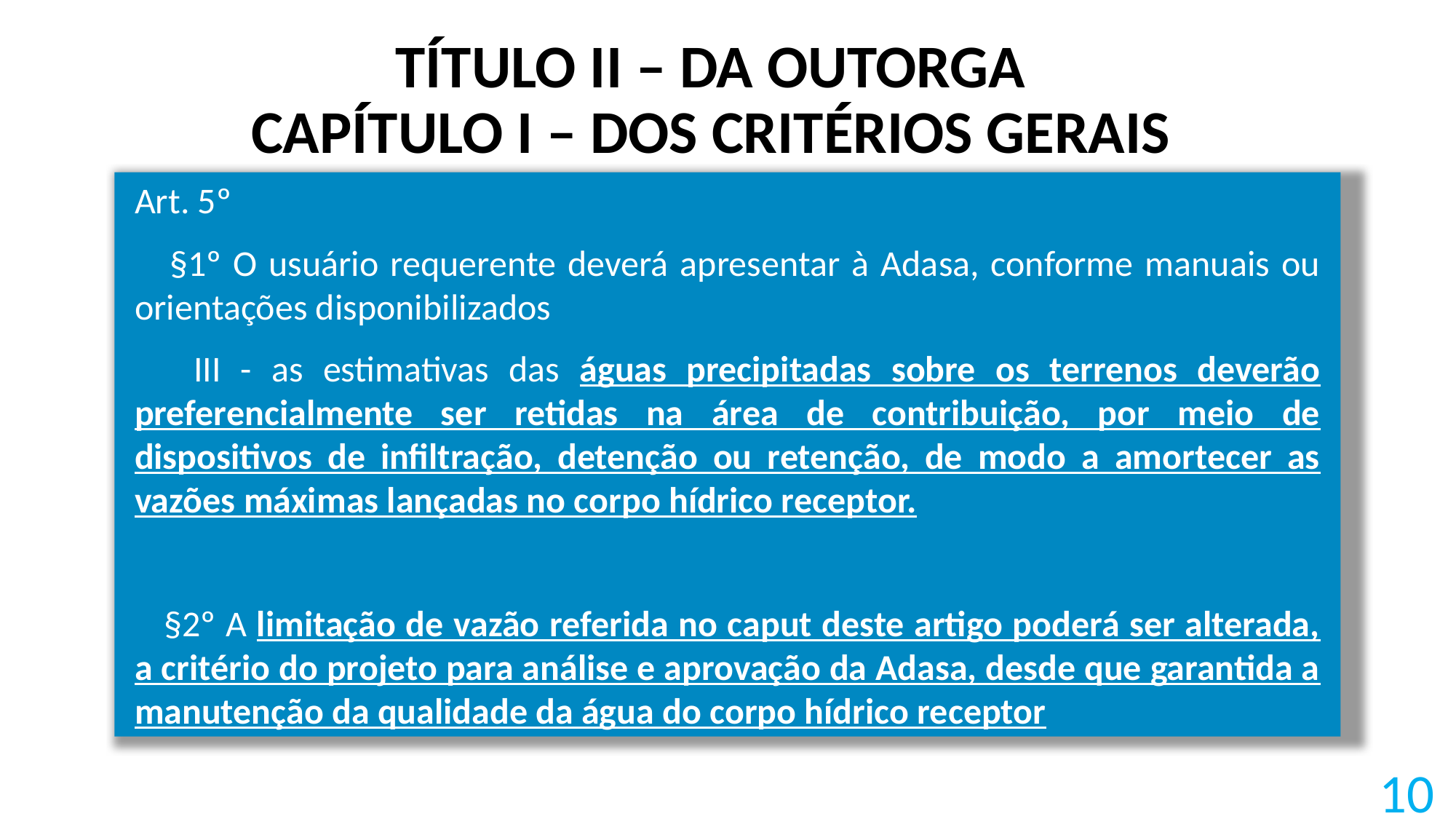

# TÍTULO II – DA OUTORGA CAPÍTULO I – DOS CRITÉRIOS GERAIS
Art. 5º
   §1º O usuário requerente deverá apresentar à Adasa, conforme manuais ou orientações disponibilizados
   III - as estimativas das águas precipitadas sobre os terrenos deverão preferencialmente ser retidas na área de contribuição, por meio de dispositivos de infiltração, detenção ou retenção, de modo a amortecer as vazões máximas lançadas no corpo hídrico receptor.

   §2º A limitação de vazão referida no caput deste artigo poderá ser alterada, a critério do projeto para análise e aprovação da Adasa, desde que garantida a manutenção da qualidade da água do corpo hídrico receptor
10